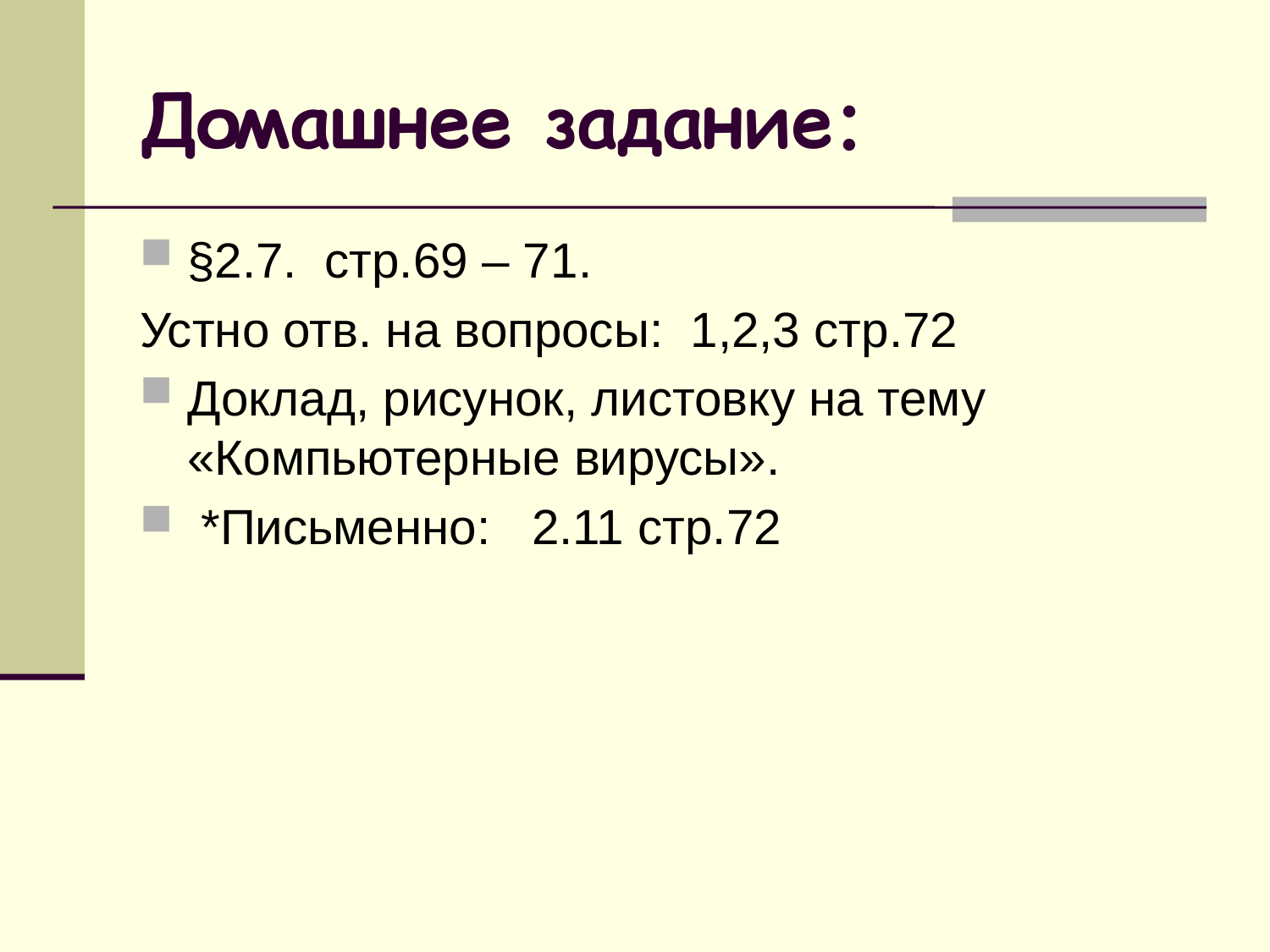

# Домашнее задание:
§2.7.  стр.69 – 71.
Устно отв. на вопросы:  1,2,3 стр.72
Доклад, рисунок, листовку на тему «Компьютерные вирусы».
 *Письменно:   2.11 стр.72